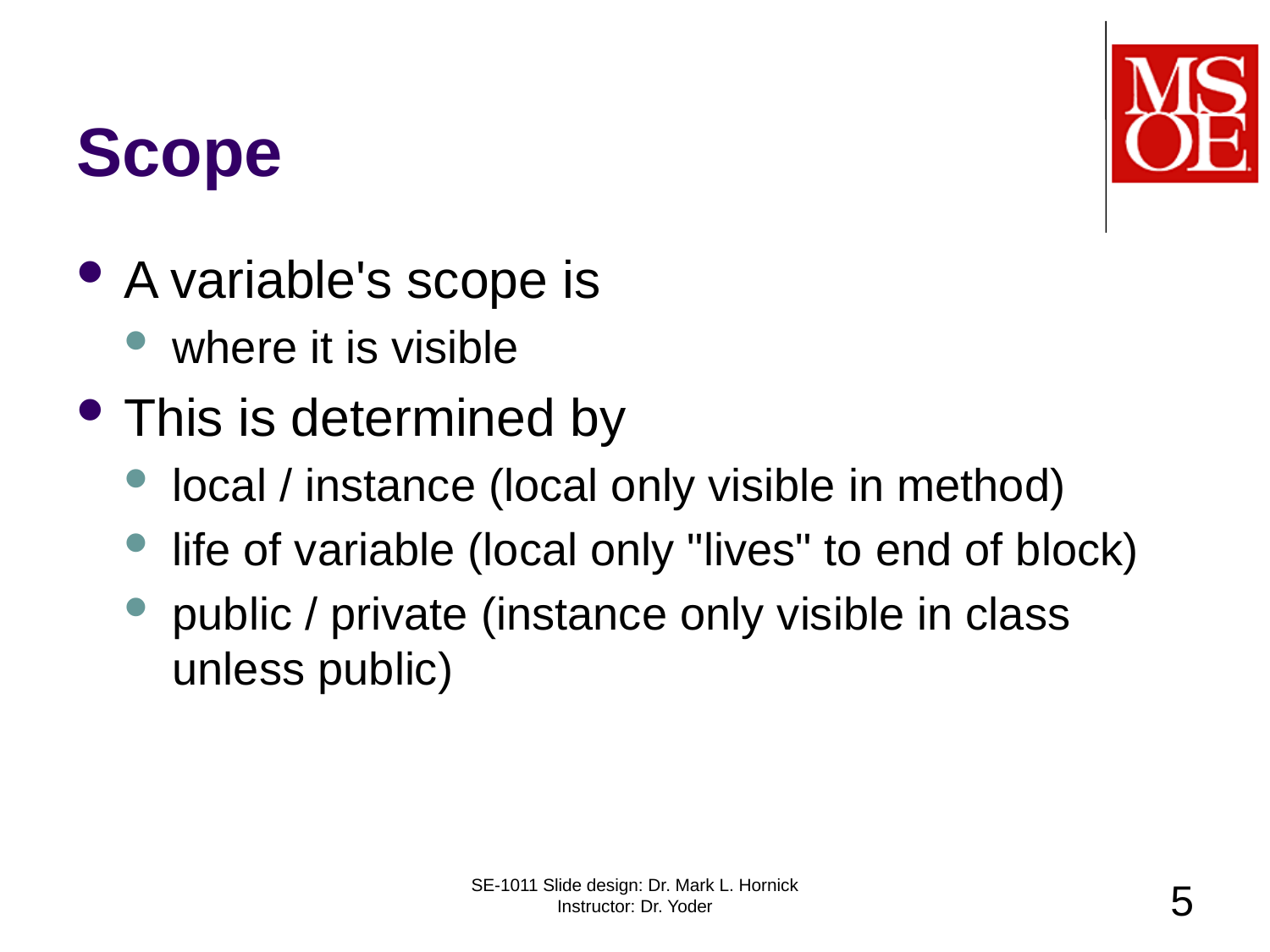

# Scope
A variable's scope is
where it is visible
This is determined by
local / instance (local only visible in method)
life of variable (local only "lives" to end of block)
public / private (instance only visible in class unless public)
SE-1011 Slide design: Dr. Mark L. Hornick Instructor: Dr. Yoder
5